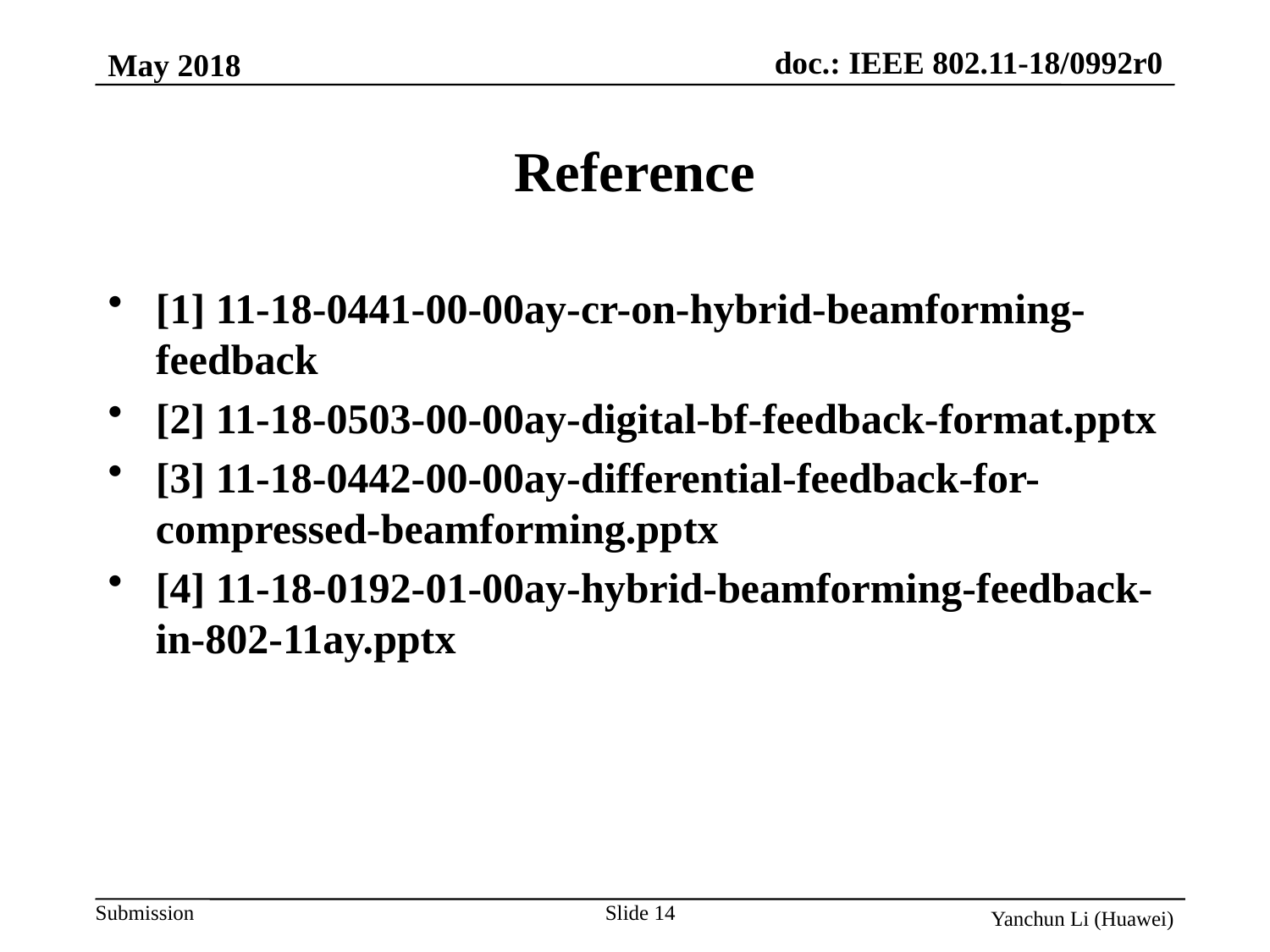

# Reference
[1] 11-18-0441-00-00ay-cr-on-hybrid-beamforming-feedback
[2] 11-18-0503-00-00ay-digital-bf-feedback-format.pptx
[3] 11-18-0442-00-00ay-differential-feedback-for-compressed-beamforming.pptx
[4] 11-18-0192-01-00ay-hybrid-beamforming-feedback-in-802-11ay.pptx

14